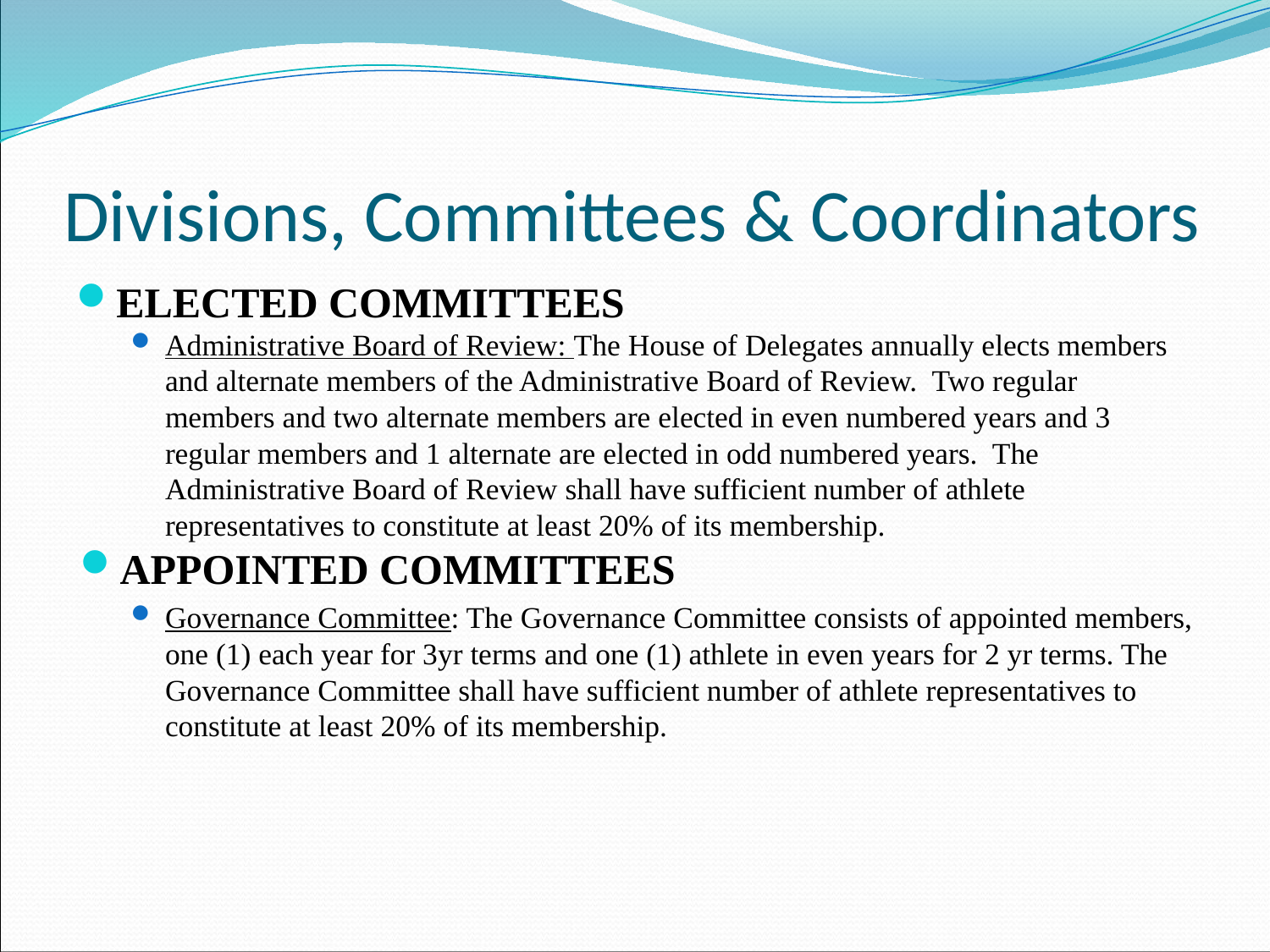

# Divisions, Committees & Coordinators
ELECTED COMMITTEES
Administrative Board of Review: The House of Delegates annually elects members and alternate members of the Administrative Board of Review.  Two regular members and two alternate members are elected in even numbered years and 3 regular members and 1 alternate are elected in odd numbered years.  The Administrative Board of Review shall have sufficient number of athlete representatives to constitute at least 20% of its membership.
APPOINTED COMMITTEES
Governance Committee: The Governance Committee consists of appointed members, one (1) each year for 3yr terms and one (1) athlete in even years for 2 yr terms. The Governance Committee shall have sufficient number of athlete representatives to constitute at least 20% of its membership.